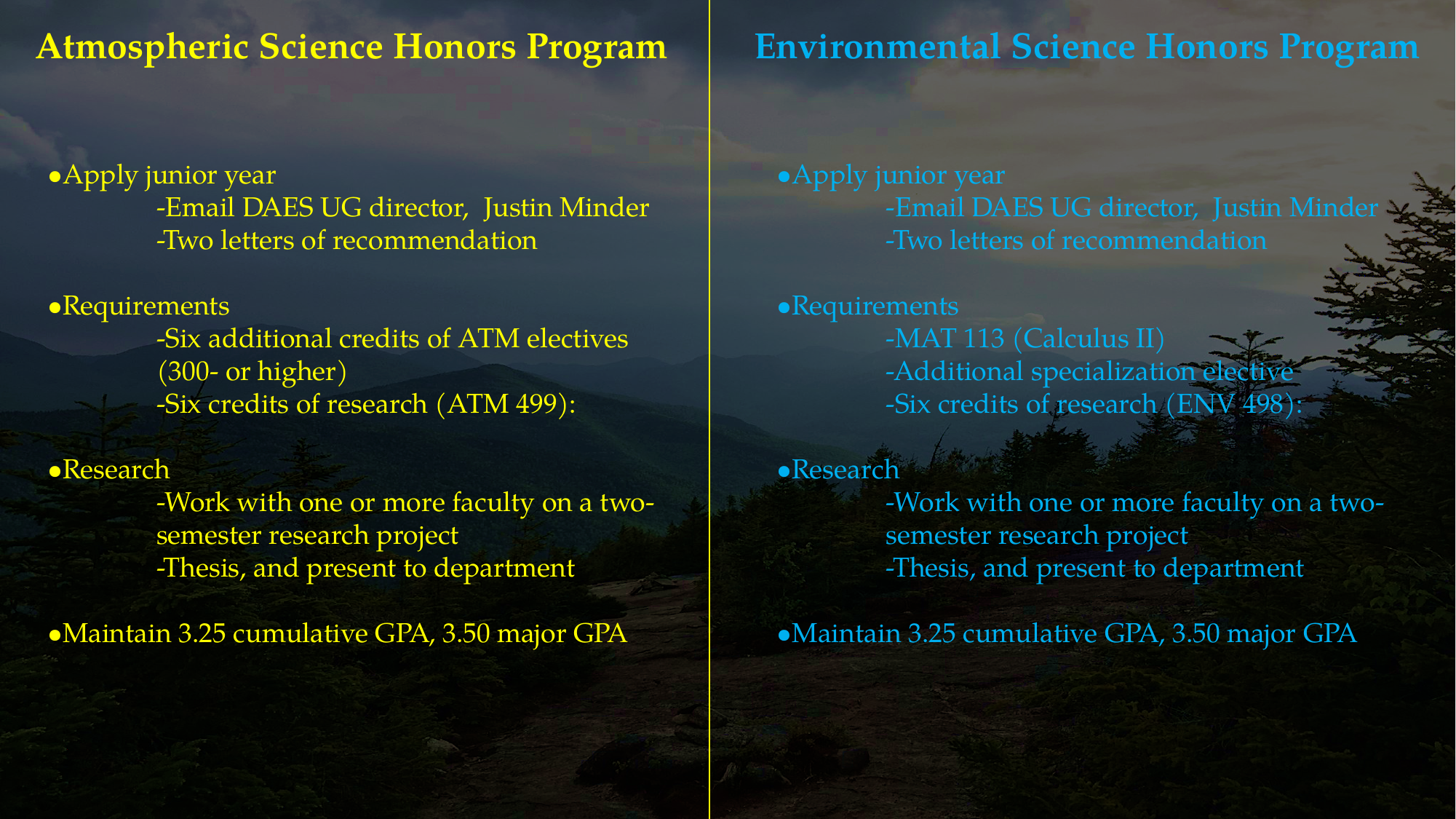

Atmospheric Science Honors Program
Environmental Science Honors Program
•Apply junior year
	-Email DAES UG director, 	Justin Minder
	-Two letters of recommendation

•Requirements
	-Six additional credits of ATM electives 	(300- or higher)
	-Six credits of research (ATM 499):

•Research
	-Work with one or more faculty on a two-	semester research project
	-Thesis, and present to department

•Maintain 3.25 cumulative GPA, 3.50 major GPA

•Apply junior year
	-Email DAES UG director, 	Justin Minder
	-Two letters of recommendation

•Requirements
	-MAT 113 (Calculus II)
	-Additional specialization elective
	-Six credits of research (ENV 498):

•Research
	-Work with one or more faculty on a two-	semester research project
	-Thesis, and present to department

•Maintain 3.25 cumulative GPA, 3.50 major GPA